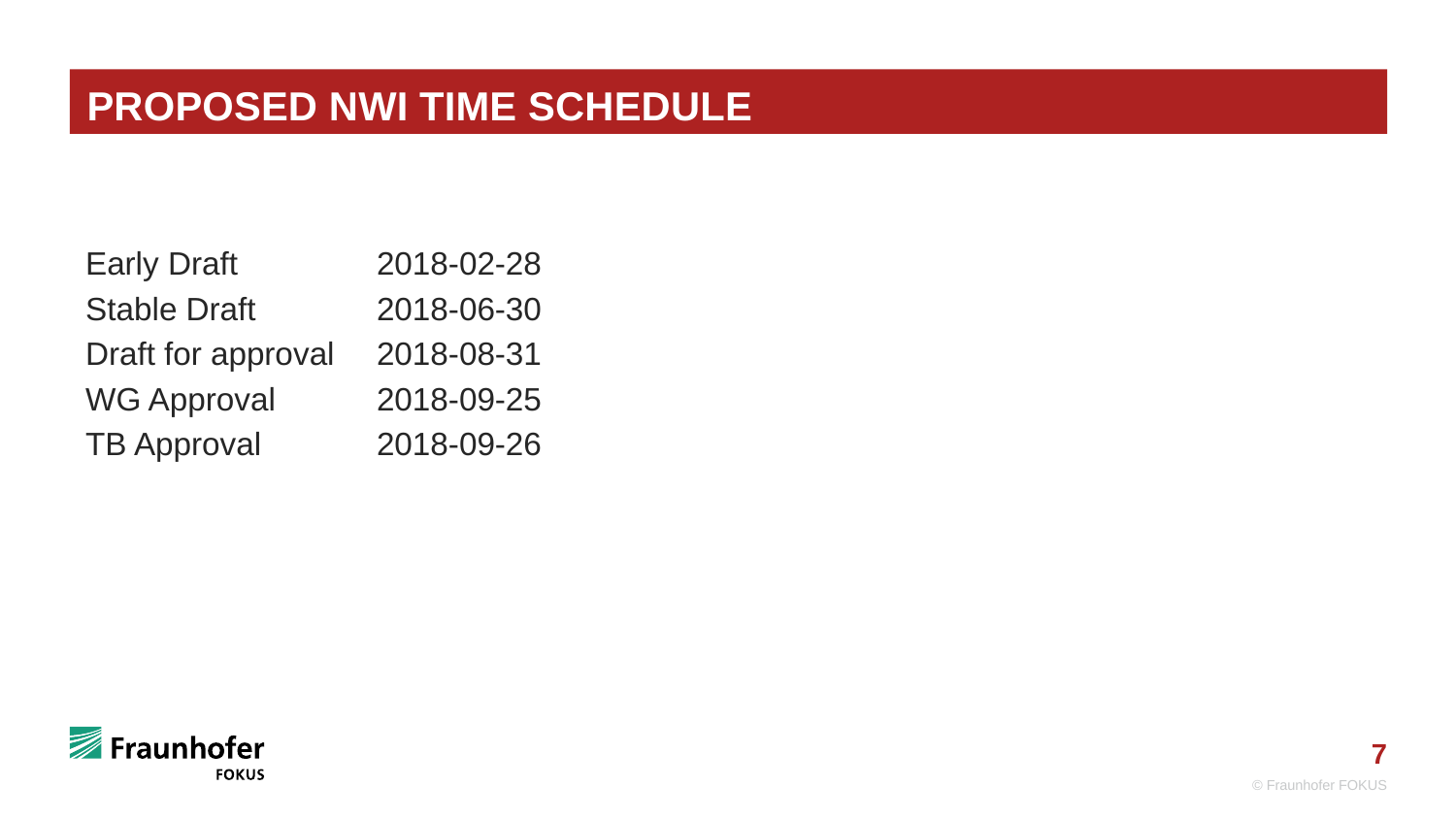

# Proposed NWI time schedule

Early Draft 	2018-02-28
Stable Draft 	2018-06-30
Draft for approval 	2018-08-31
WG Approval 	2018-09-25
TB Approval 	2018-09-26
© Fraunhofer FOKUS